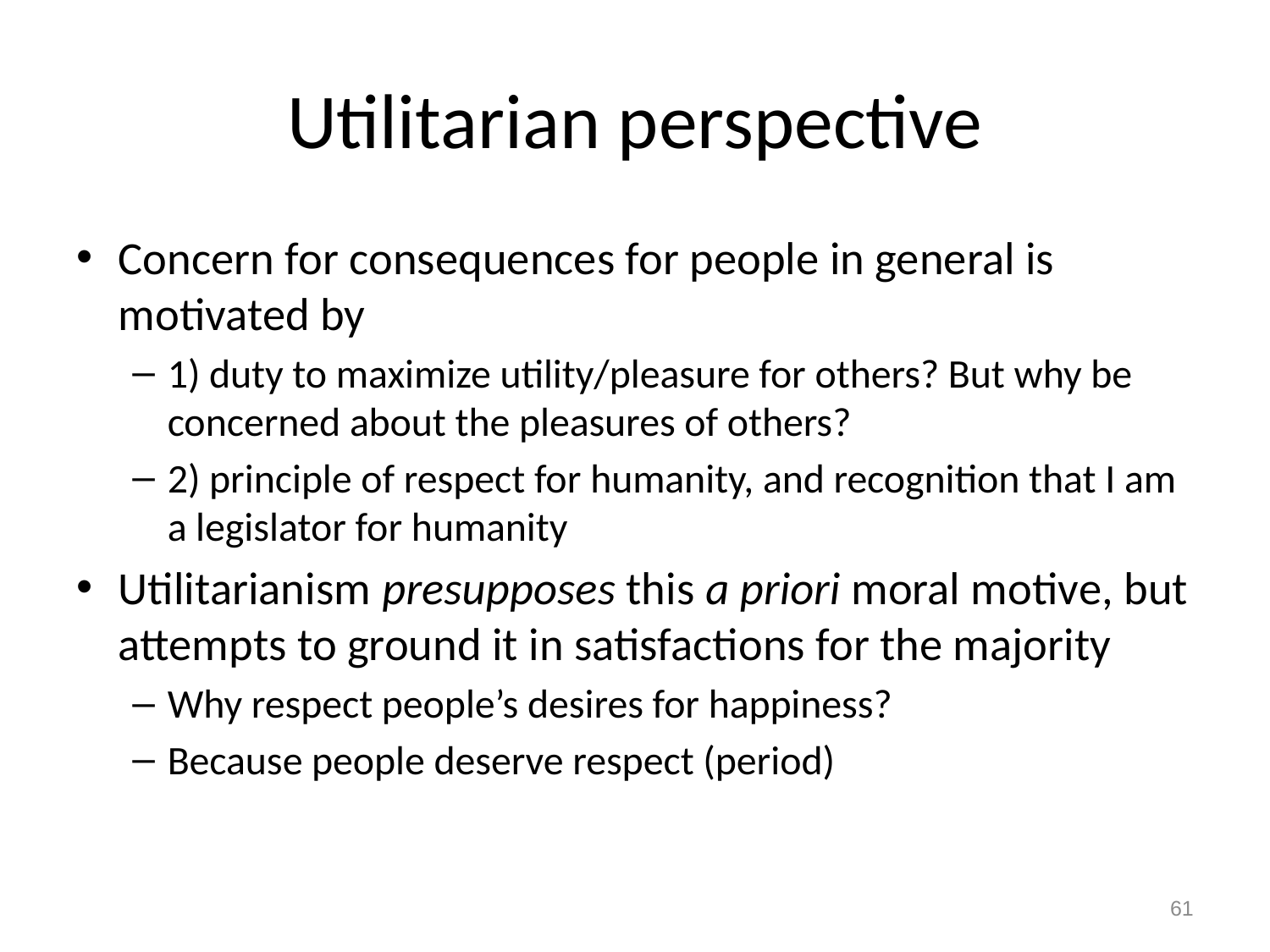

# Utilitarian perspective
Concern for consequences for people in general is motivated by
1) duty to maximize utility/pleasure for others? But why be concerned about the pleasures of others?
2) principle of respect for humanity, and recognition that I am a legislator for humanity
Utilitarianism presupposes this a priori moral motive, but attempts to ground it in satisfactions for the majority
Why respect people’s desires for happiness?
Because people deserve respect (period)

61